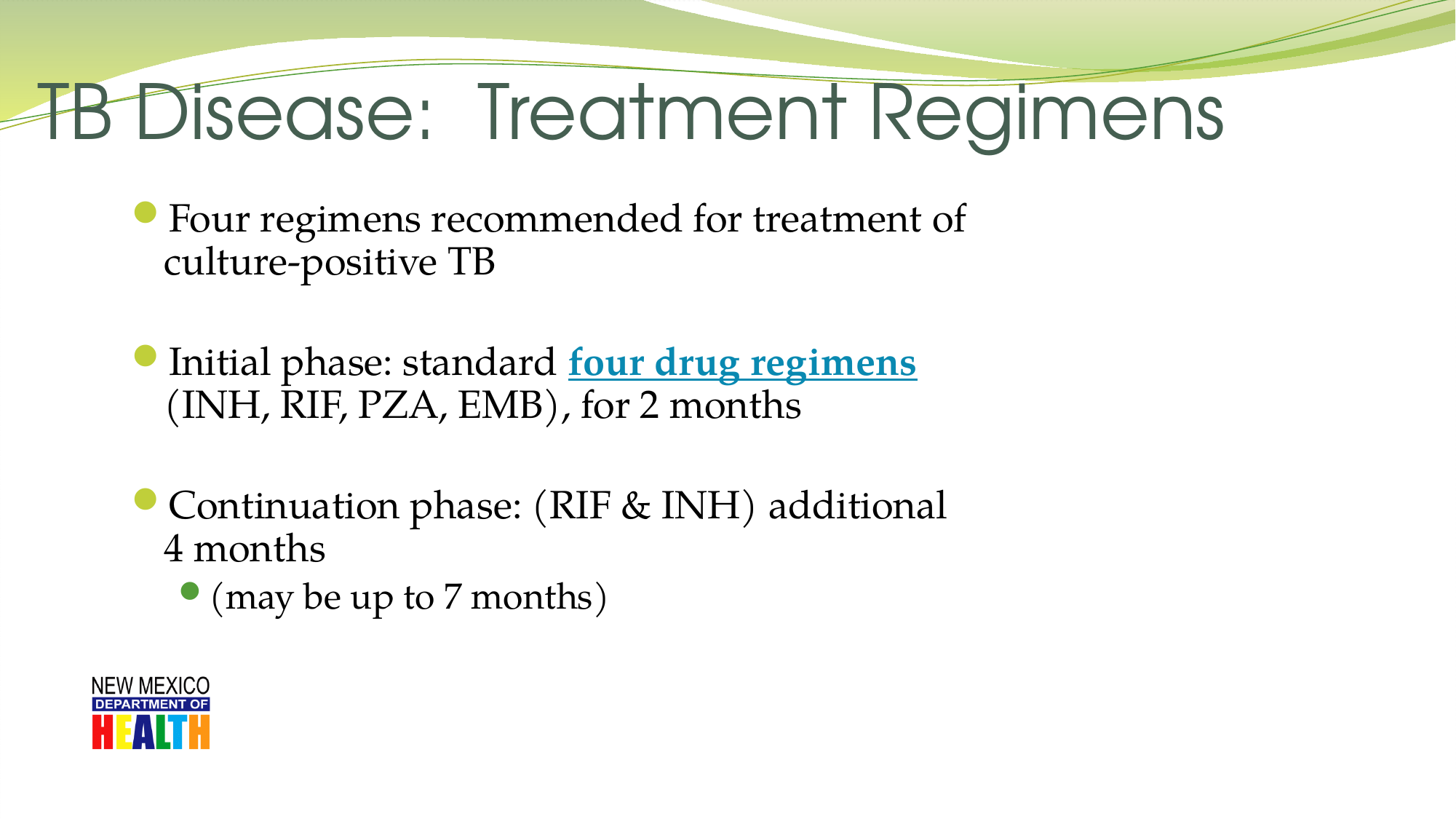

TB Disease:  Treatment Regimens
Four regimens recommended for treatment of culture-positive TB

Initial phase: standard four drug regimens (INH, RIF, PZA, EMB), for 2 months

Continuation phase: (RIF & INH) additional 4 months
(may be up to 7 months)